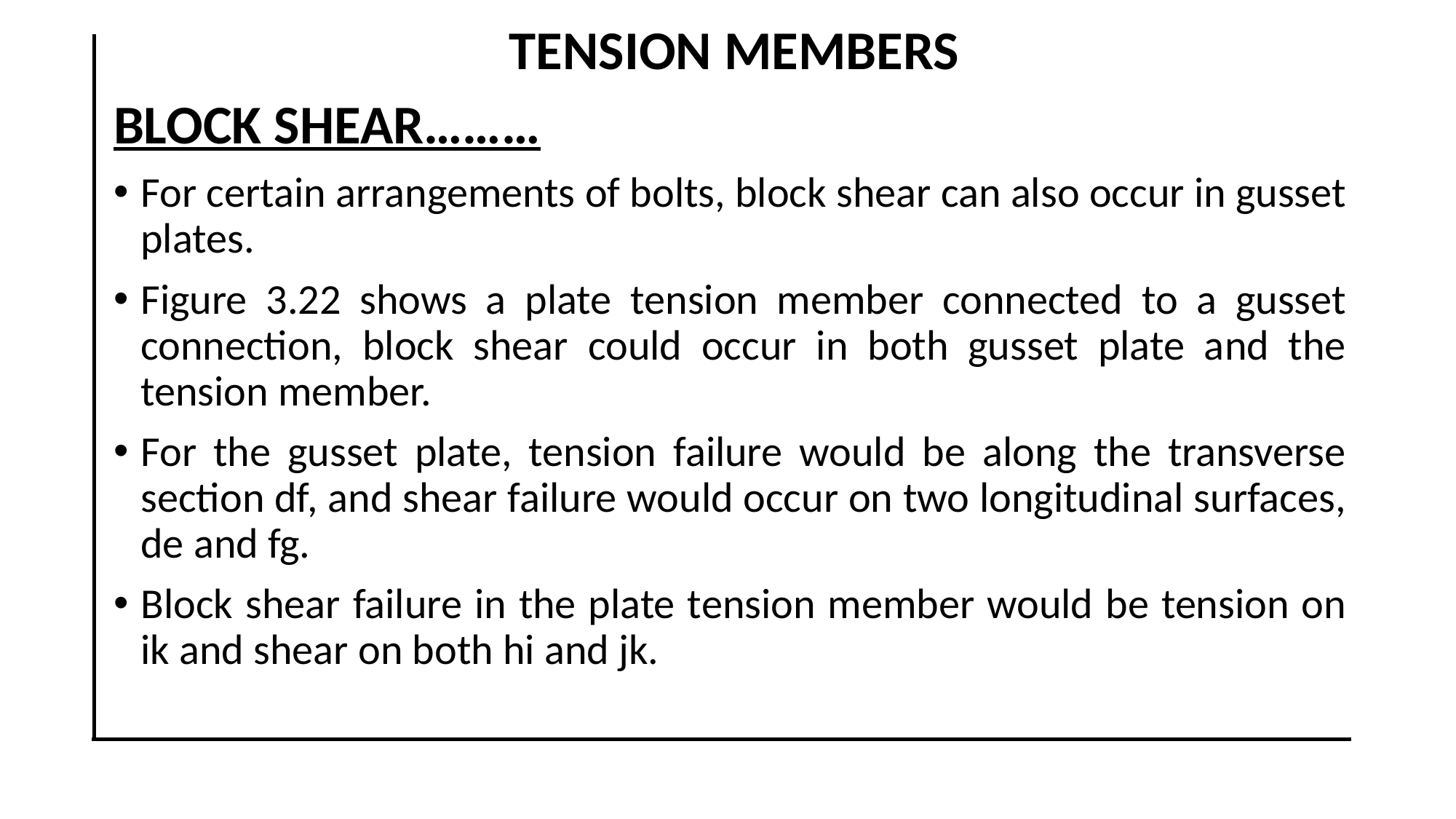

TENSION MEMBERS
BLOCK SHEAR………
For certain arrangements of bolts, block shear can also occur in gusset plates.
Figure 3.22 shows a plate tension member connected to a gusset connection, block shear could occur in both gusset plate and the tension member.
For the gusset plate, tension failure would be along the transverse section df, and shear failure would occur on two longitudinal surfaces, de and fg.
Block shear failure in the plate tension member would be tension on ik and shear on both hi and jk.